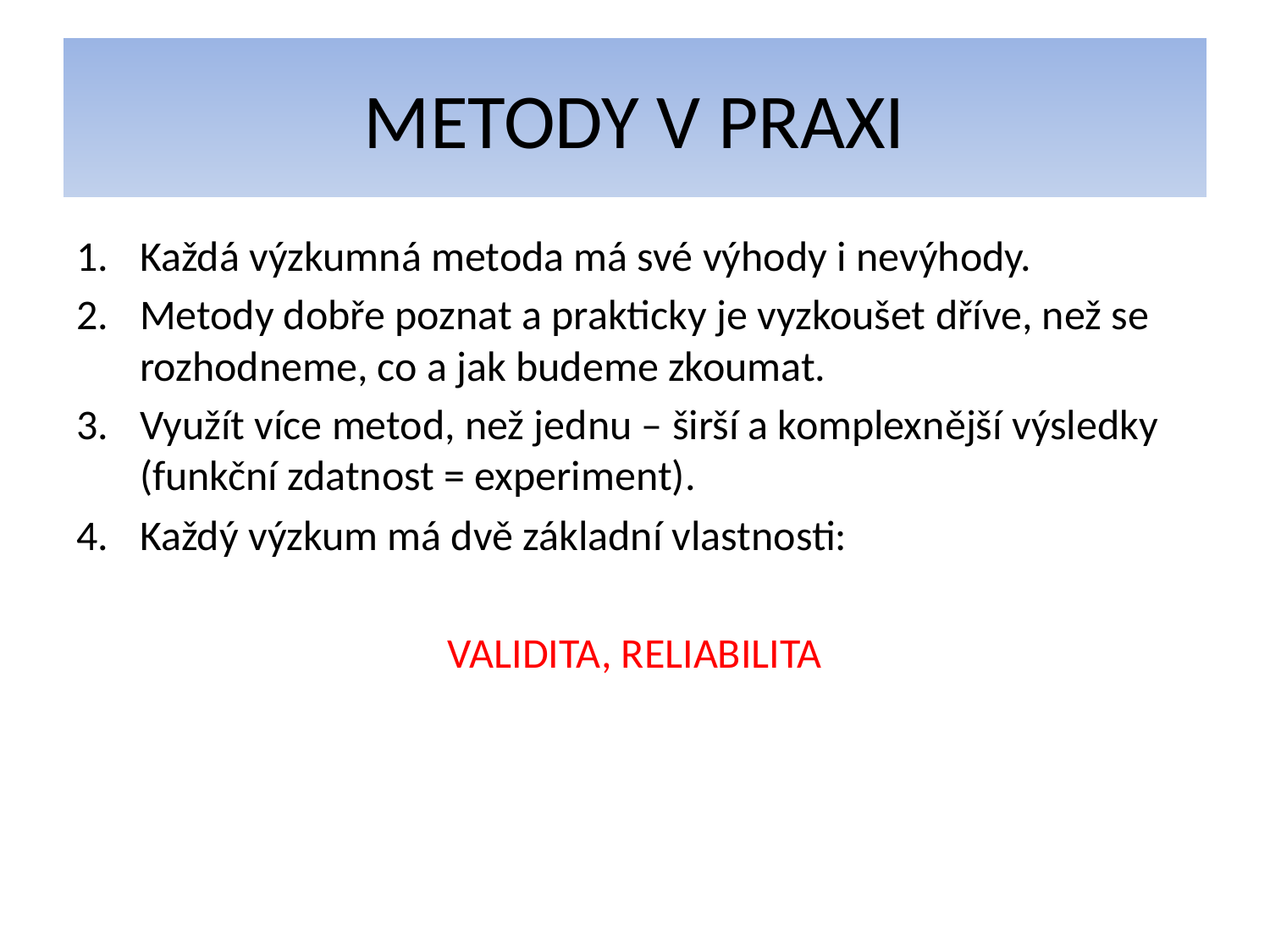

# METODY V PRAXI
Každá výzkumná metoda má své výhody i nevýhody.
Metody dobře poznat a prakticky je vyzkoušet dříve, než se rozhodneme, co a jak budeme zkoumat.
Využít více metod, než jednu – širší a komplexnější výsledky (funkční zdatnost = experiment).
Každý výzkum má dvě základní vlastnosti:

VALIDITA, RELIABILITA